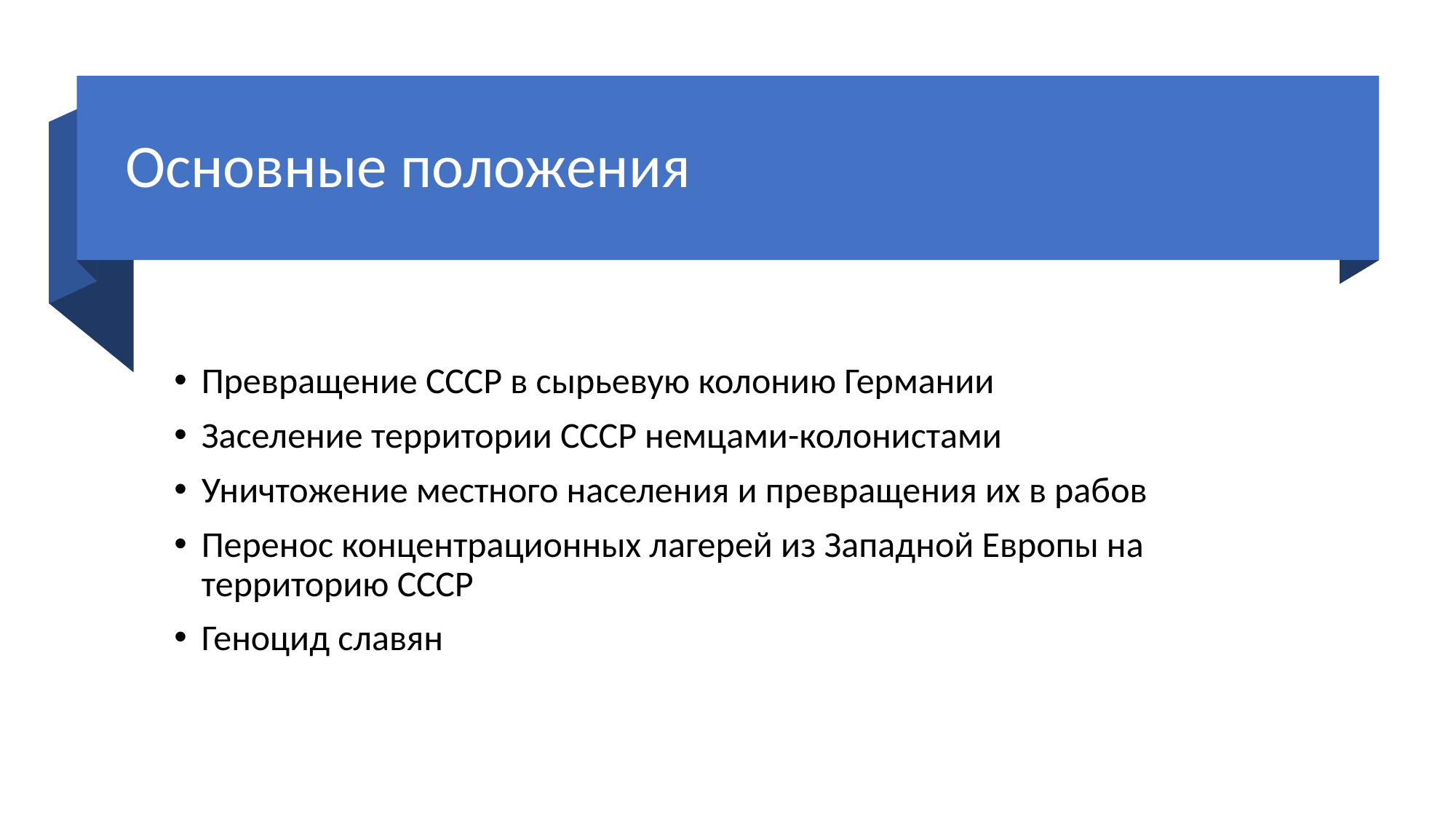

# Основные положения

Превращение СССР в сырьевую колонию Германии
Заселение территории СССР немцами-колонистами
Уничтожение местного населения и превращения их в рабов
Перенос концентрационных лагерей из Западной Европы на территорию СССР
Геноцид славян